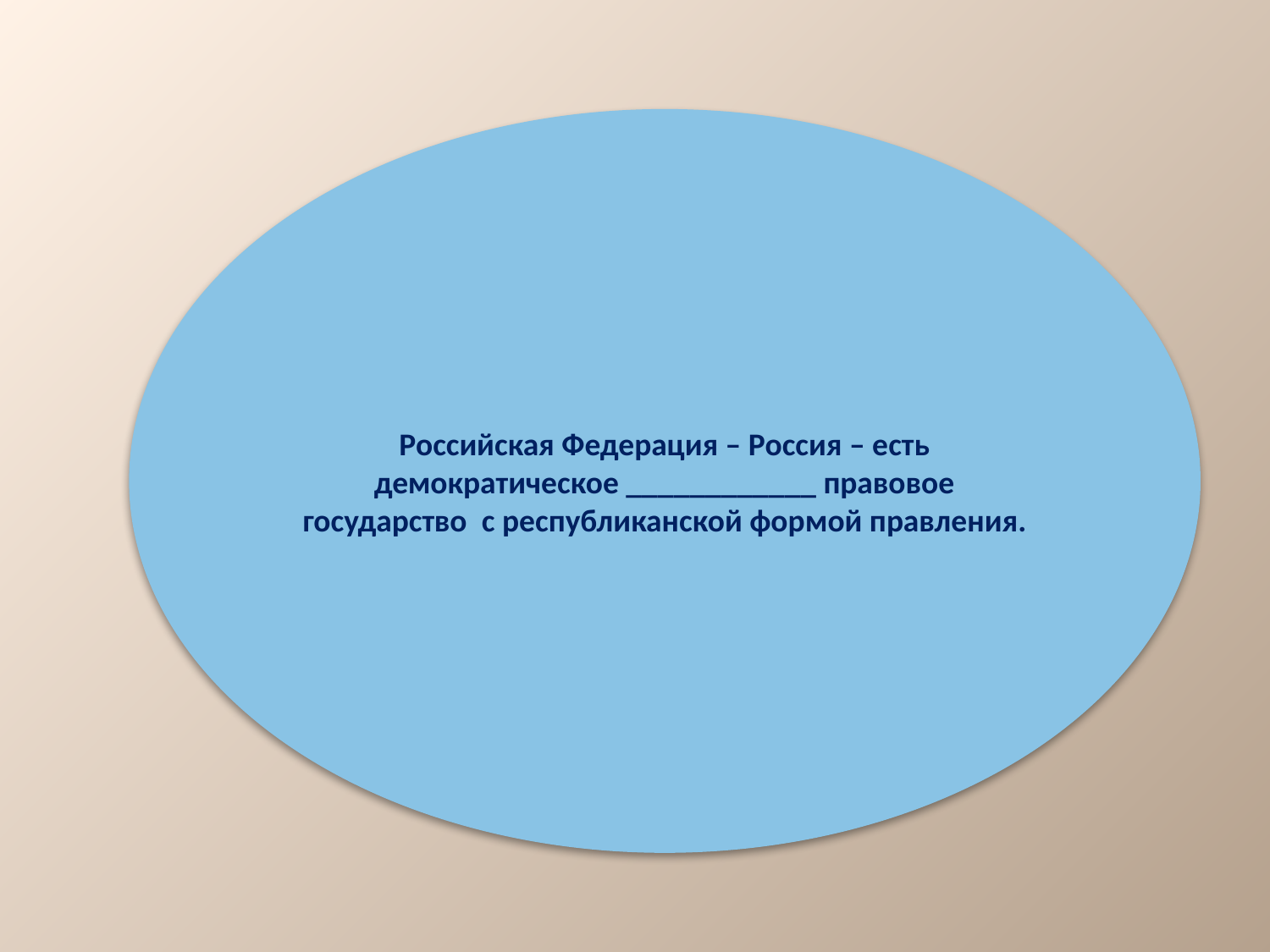

Российская Федерация – Россия – есть демократическое ____________ правовое государство  с республиканской формой правления.